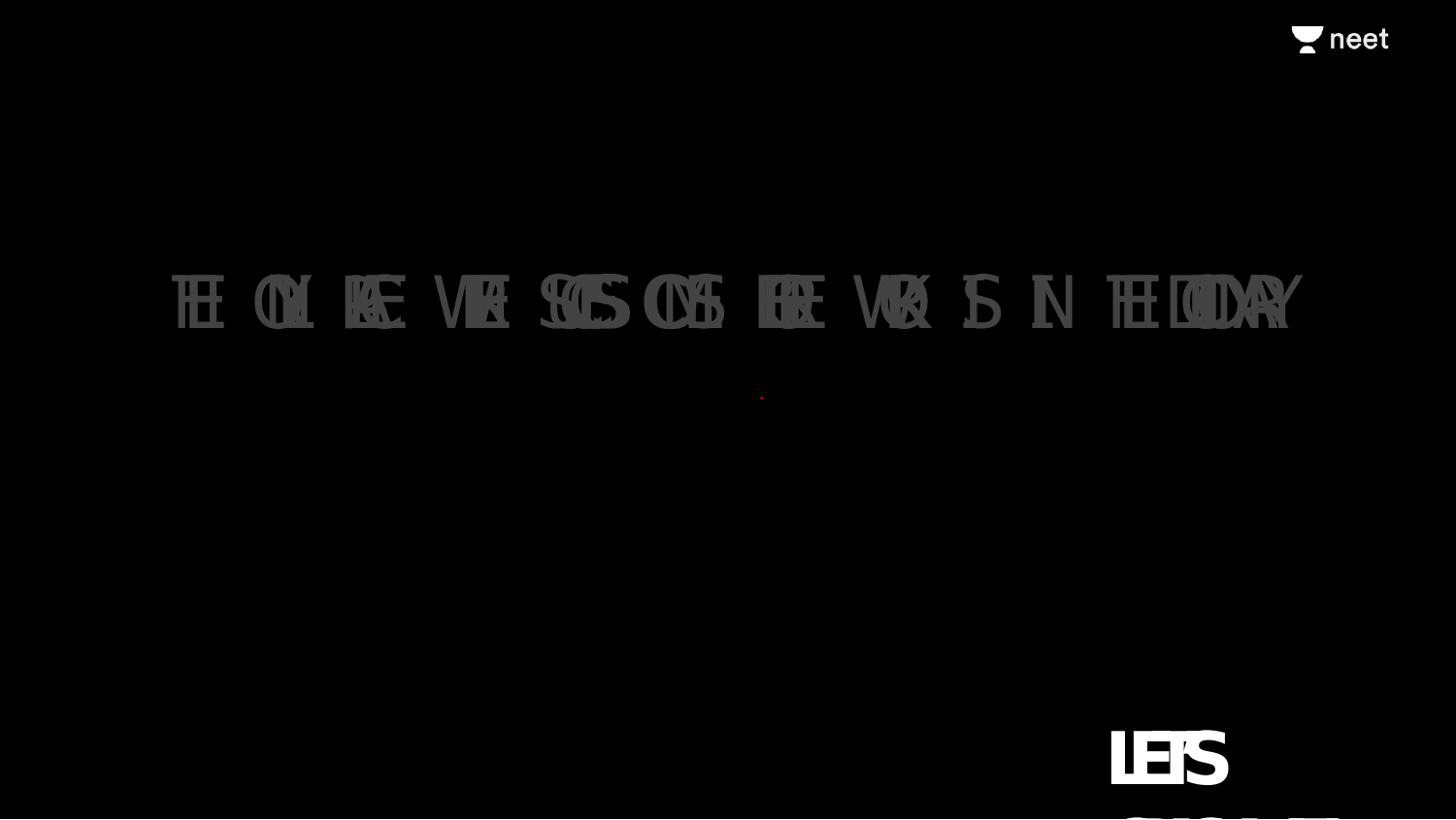

# THE ONLY PLACE WHERE SUCCESS  COMES BEFORE WORK IS IN THE  DICTIONARY.

LET’S CRACK IT!